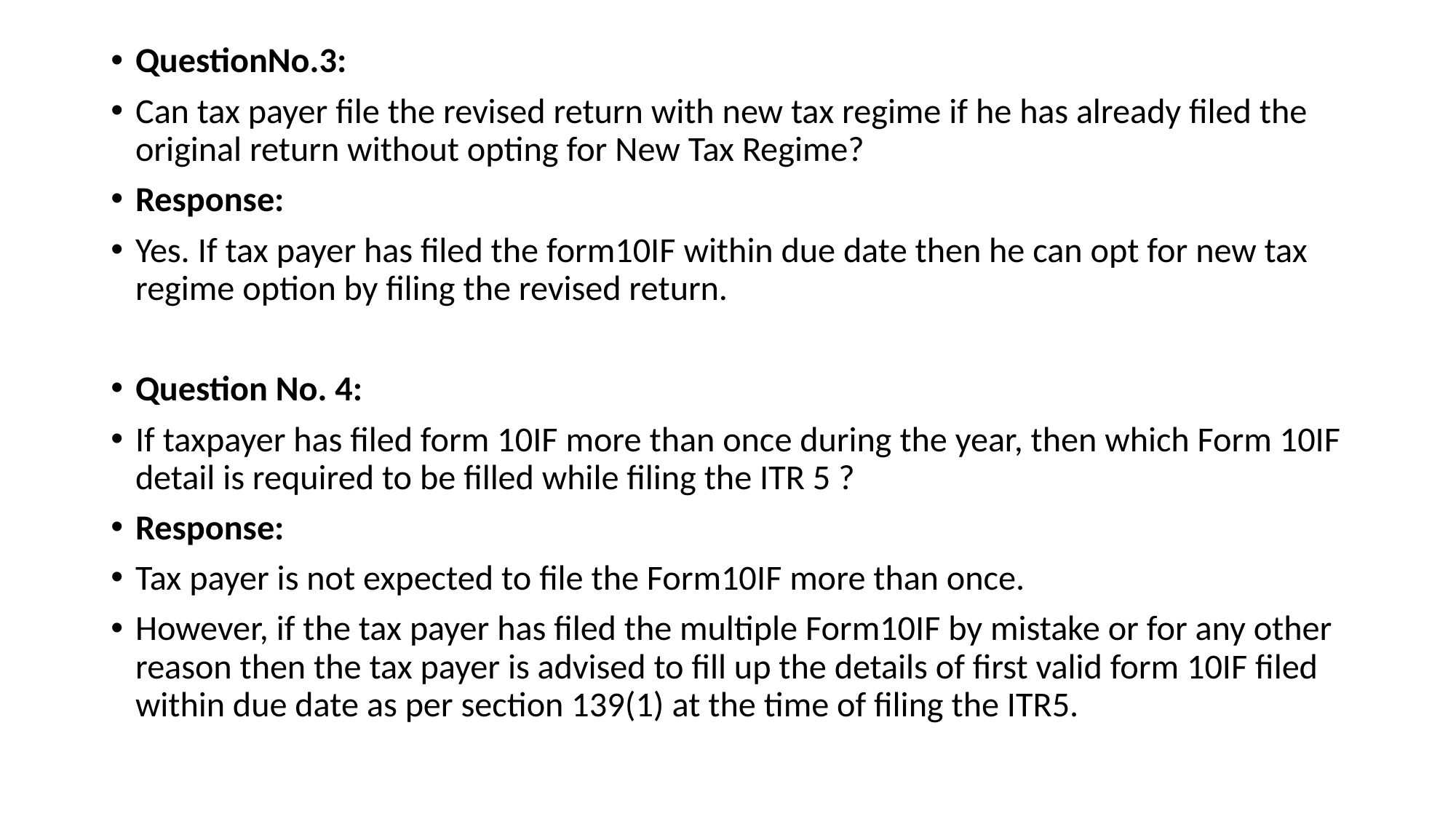

QuestionNo.3:
Can tax payer file the revised return with new tax regime if he has already filed the original return without opting for New Tax Regime?
Response:
Yes. If tax payer has filed the form10IF within due date then he can opt for new tax regime option by filing the revised return.

Question No. 4:
If taxpayer has filed form 10IF more than once during the year, then which Form 10IF detail is required to be filled while filing the ITR 5 ?
Response:
Tax payer is not expected to file the Form10IF more than once.
However, if the tax payer has filed the multiple Form10IF by mistake or for any other reason then the tax payer is advised to fill up the details of first valid form 10IF filed within due date as per section 139(1) at the time of filing the ITR5.